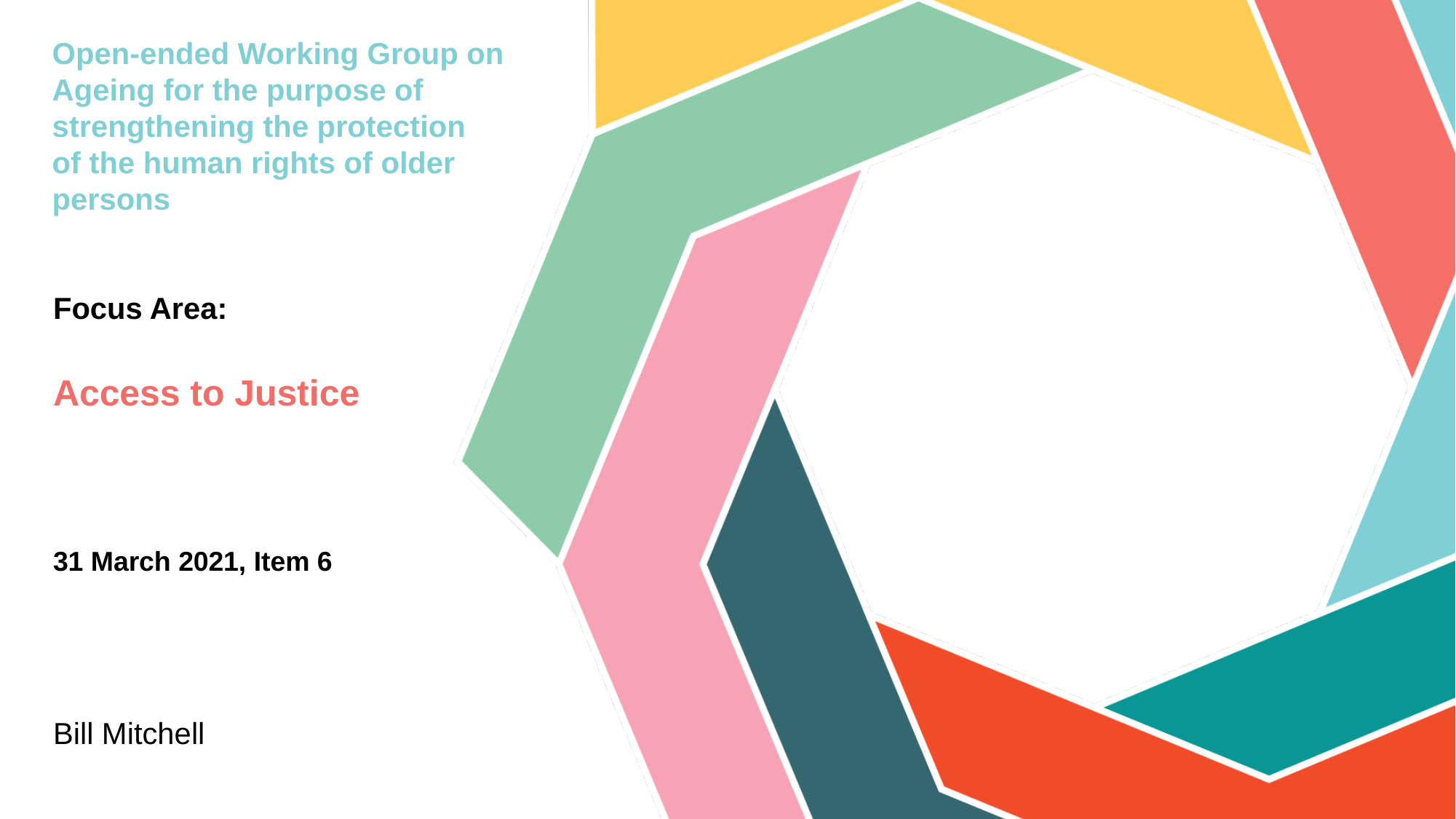

Open-ended Working Group on Ageing for the purpose of strengthening the protection
of the human rights of older persons

Focus Area:

Access to Justice

31 March 2021, Item 6

Bill Mitchell